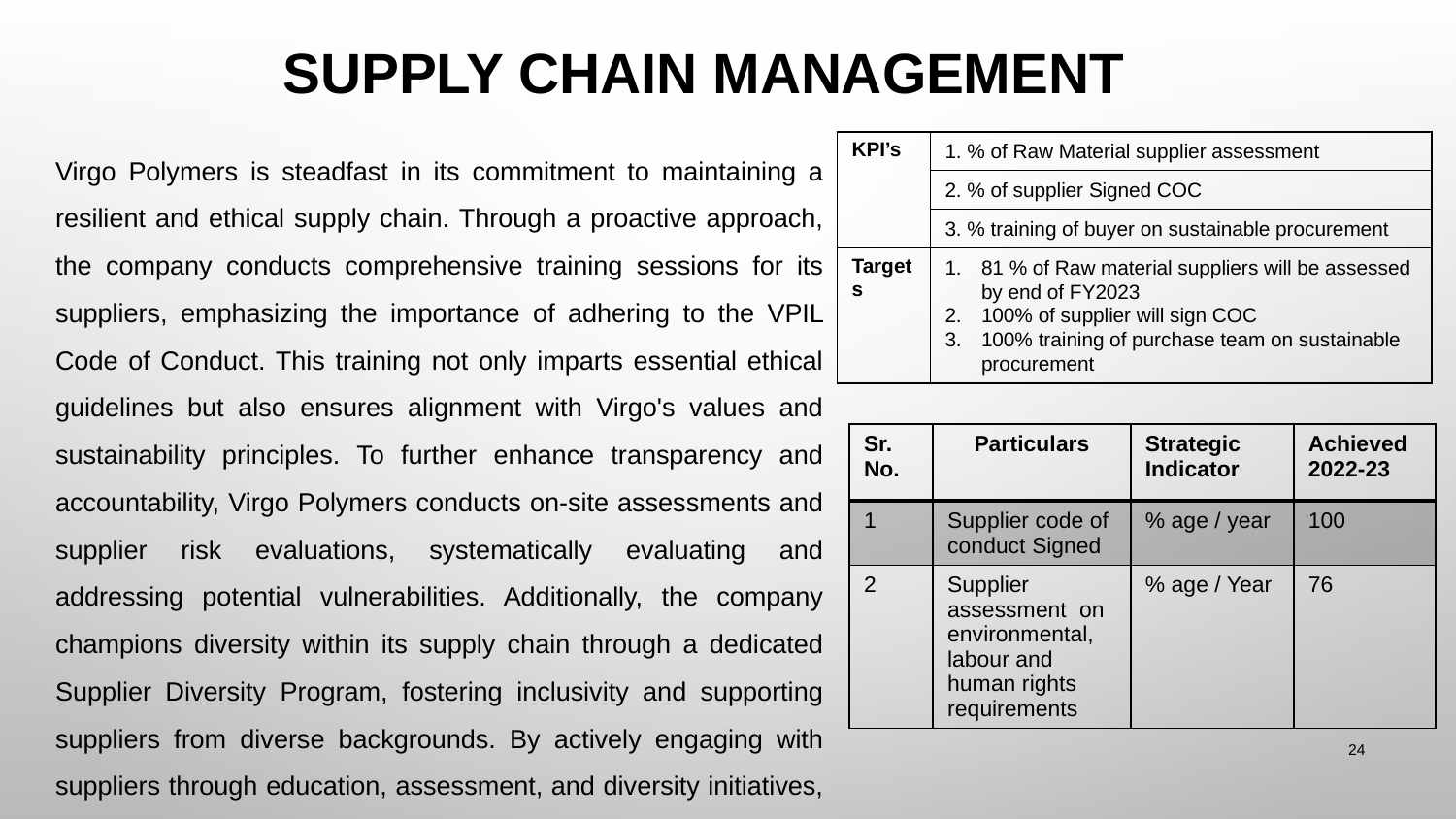

# Supply chain Management
Virgo Polymers is steadfast in its commitment to maintaining a resilient and ethical supply chain. Through a proactive approach, the company conducts comprehensive training sessions for its suppliers, emphasizing the importance of adhering to the VPIL Code of Conduct. This training not only imparts essential ethical guidelines but also ensures alignment with Virgo's values and sustainability principles. To further enhance transparency and accountability, Virgo Polymers conducts on-site assessments and supplier risk evaluations, systematically evaluating and addressing potential vulnerabilities. Additionally, the company champions diversity within its supply chain through a dedicated Supplier Diversity Program, fostering inclusivity and supporting suppliers from diverse backgrounds. By actively engaging with suppliers through education, assessment, and diversity initiatives, Virgo Polymers aims to cultivate a robust, responsible, and sustainable supply chain ecosystem.
| KPI’s | 1. % of Raw Material supplier assessment |
| --- | --- |
|  | 2. % of supplier Signed COC |
|  | 3. % training of buyer on sustainable procurement |
| Targets | 81 % of Raw material suppliers will be assessed by end of FY2023 100% of supplier will sign COC 100% training of purchase team on sustainable procurement |

| Sr. No. | Particulars | Strategic Indicator | Achieved 2022-23 |
| --- | --- | --- | --- |
| 1 | Supplier code of conduct Signed | % age / year | 100 |
| 2 | Supplier assessment on environmental, labour and human rights requirements | % age / Year | 76 |
24